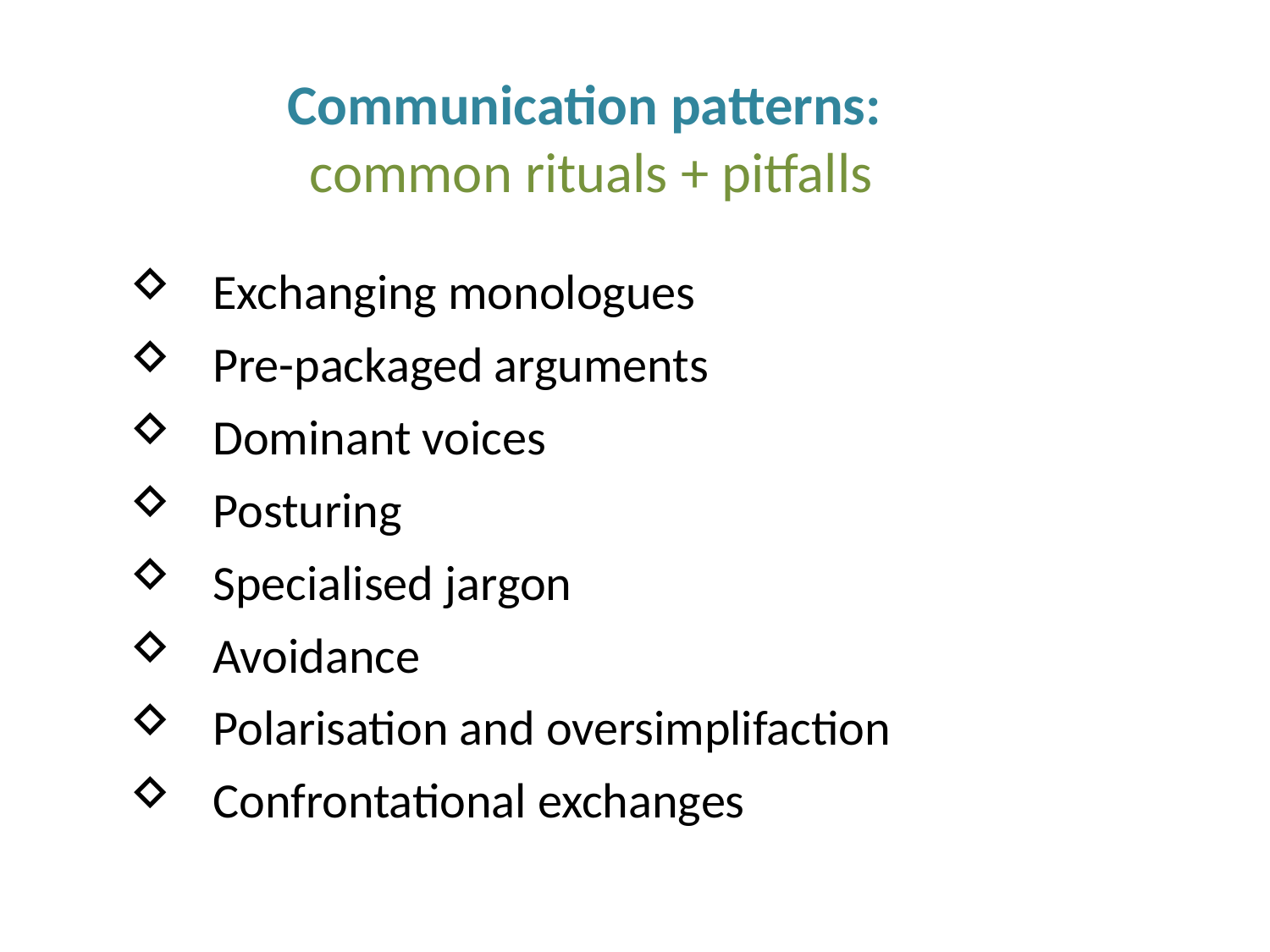

Communication patterns:
 common rituals + pitfalls
Exchanging monologues
Pre-packaged arguments
Dominant voices
Posturing
Specialised jargon
Avoidance
Polarisation and oversimplifaction
Confrontational exchanges